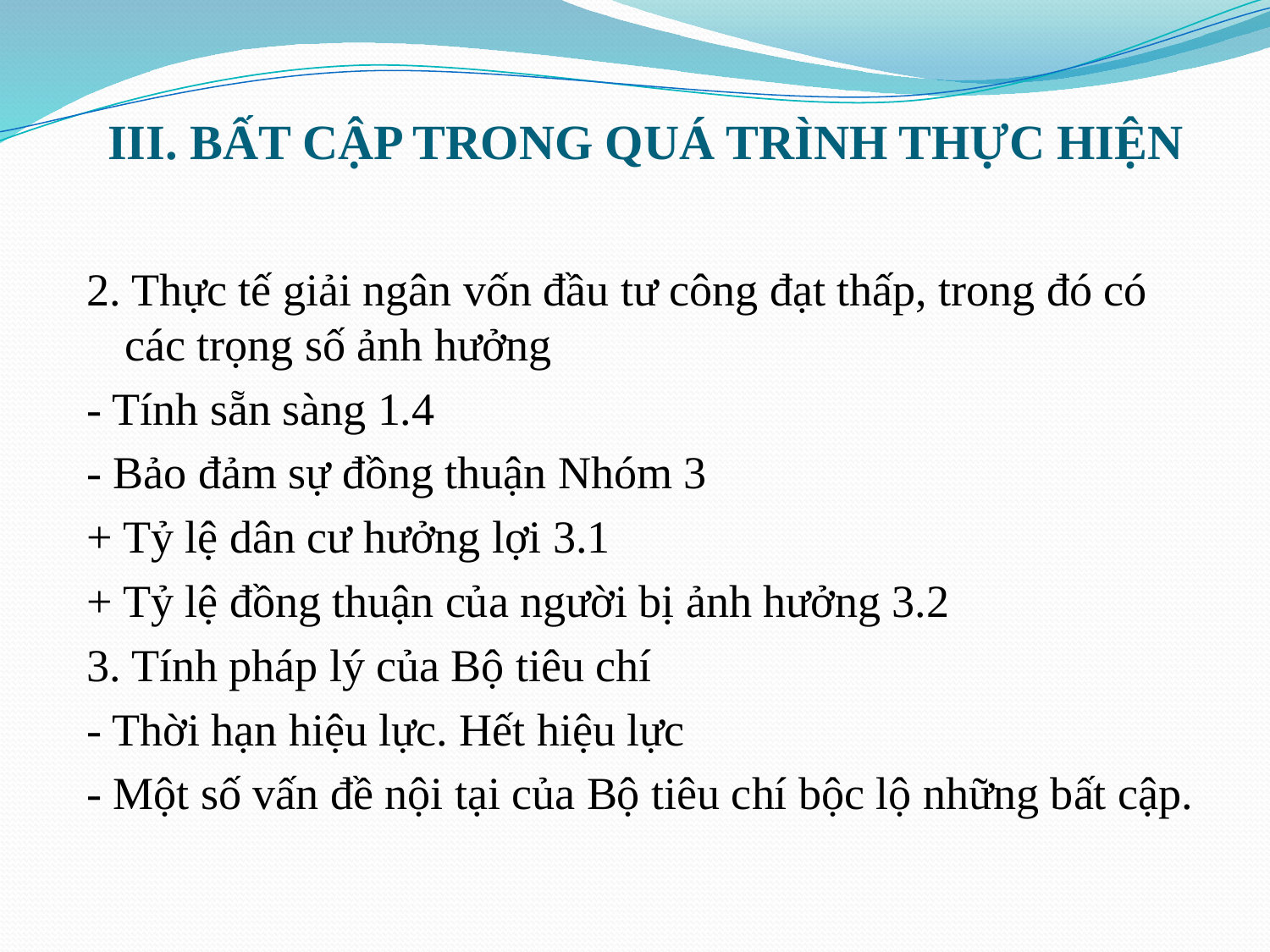

# III. BẤT CẬP TRONG QUÁ TRÌNH THỰC HIỆN
2. Thực tế giải ngân vốn đầu tư công đạt thấp, trong đó có các trọng số ảnh hưởng
- Tính sẵn sàng 1.4
- Bảo đảm sự đồng thuận Nhóm 3
+ Tỷ lệ dân cư hưởng lợi 3.1
+ Tỷ lệ đồng thuận của người bị ảnh hưởng 3.2
3. Tính pháp lý của Bộ tiêu chí
- Thời hạn hiệu lực. Hết hiệu lực
- Một số vấn đề nội tại của Bộ tiêu chí bộc lộ những bất cập.